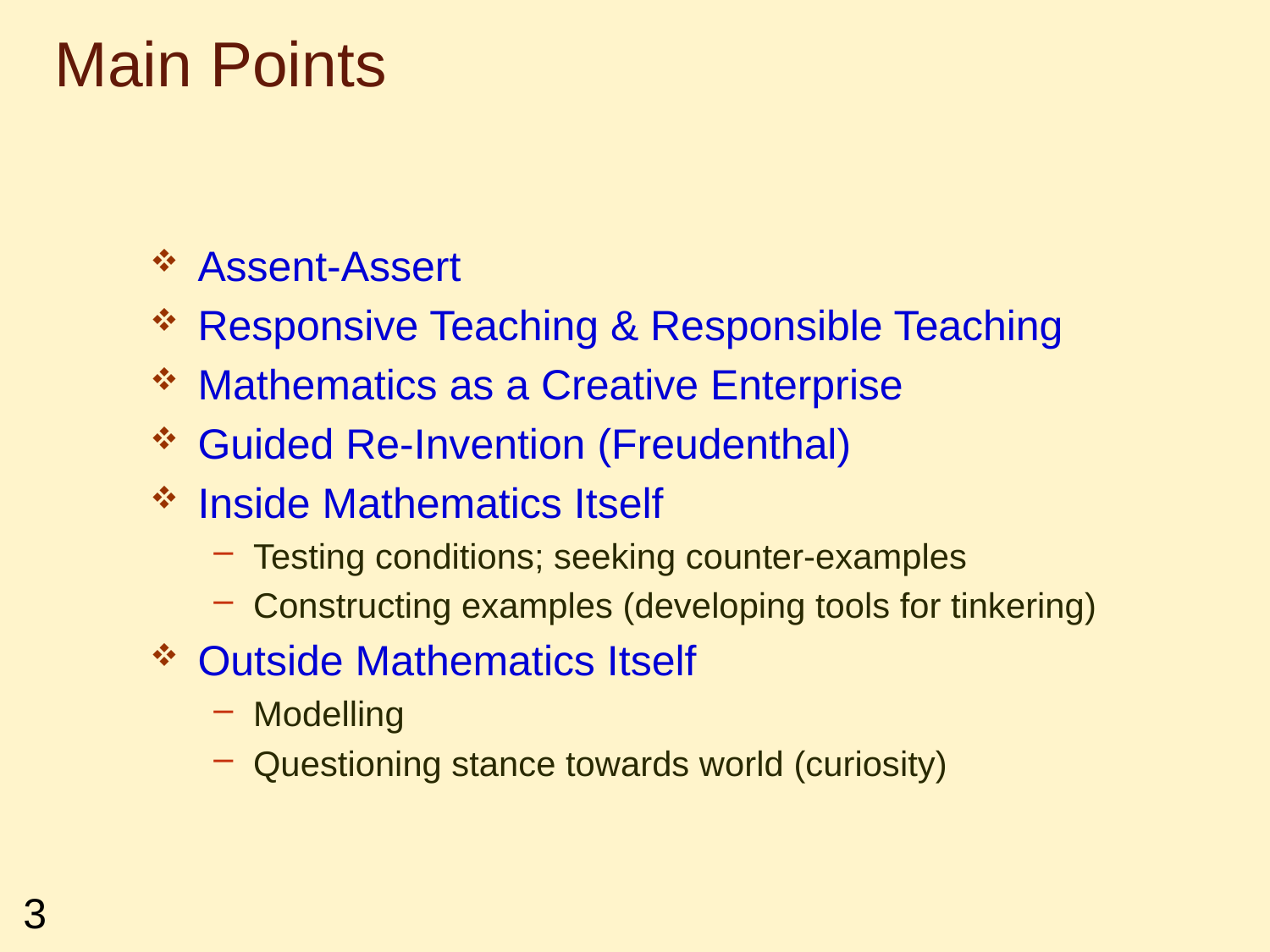

# Main Points
Assent-Assert
Responsive Teaching & Responsible Teaching
Mathematics as a Creative Enterprise
Guided Re-Invention (Freudenthal)
Inside Mathematics Itself
Testing conditions; seeking counter-examples
Constructing examples (developing tools for tinkering)
Outside Mathematics Itself
Modelling
Questioning stance towards world (curiosity)